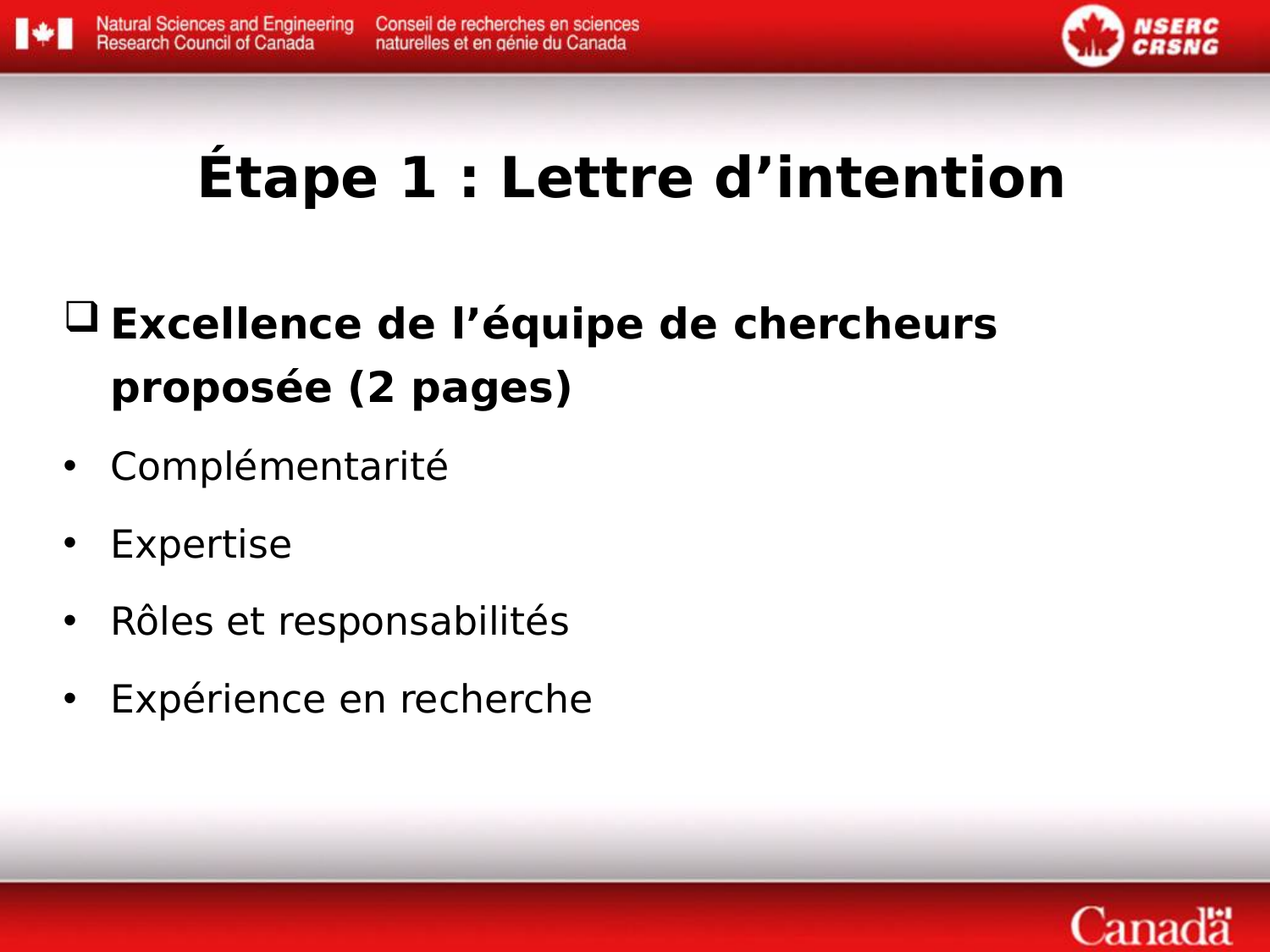

Étape 1 : Lettre d’intention
Excellence de l’équipe de chercheurs proposée (2 pages)
Complémentarité
Expertise
Rôles et responsabilités
Expérience en recherche